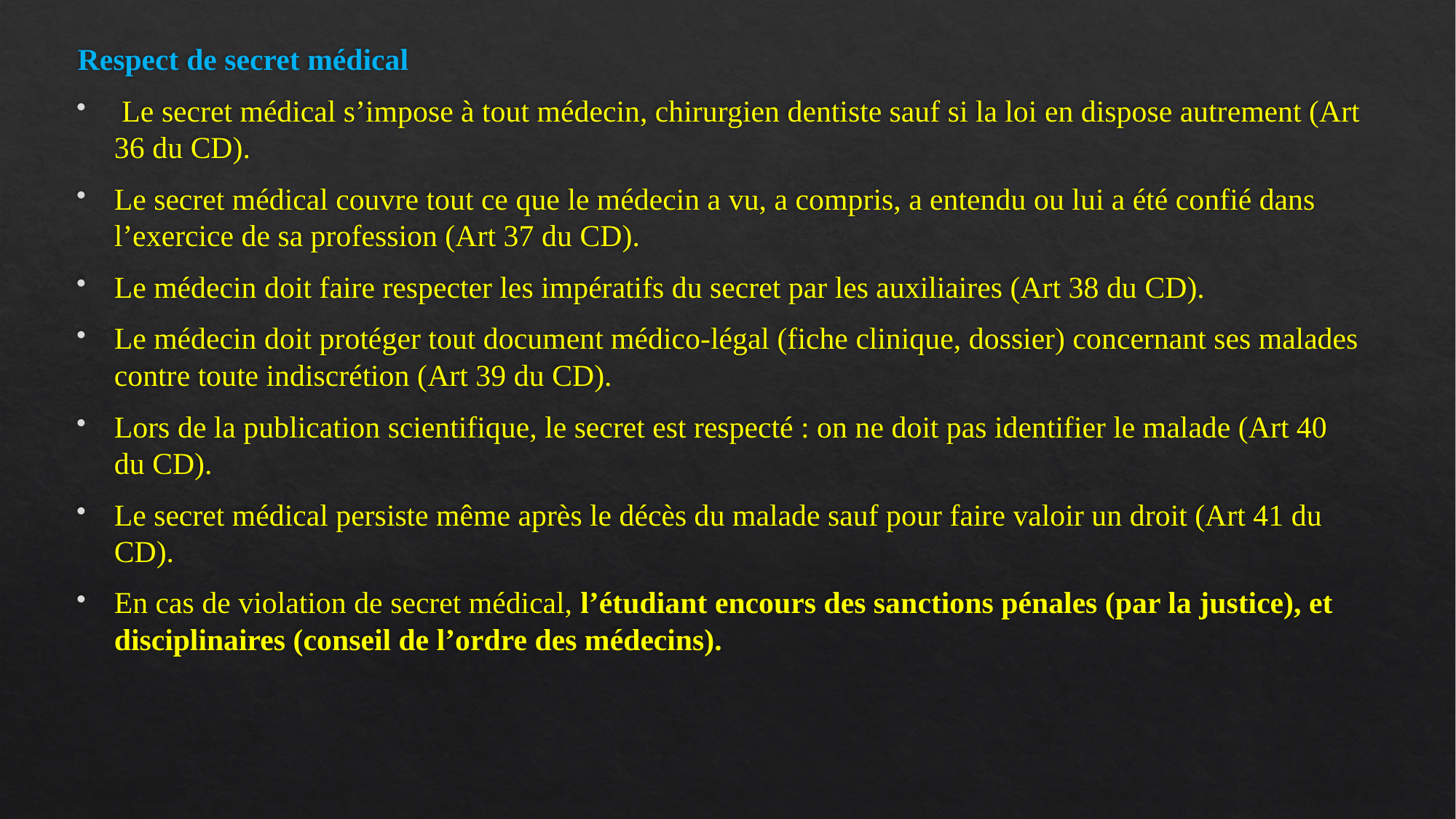

Respect de secret médical
 Le secret médical s’impose à tout médecin, chirurgien dentiste sauf si la loi en dispose autrement (Art 36 du CD).
Le secret médical couvre tout ce que le médecin a vu, a compris, a entendu ou lui a été confié dans l’exercice de sa profession (Art 37 du CD).
Le médecin doit faire respecter les impératifs du secret par les auxiliaires (Art 38 du CD).
Le médecin doit protéger tout document médico-légal (fiche clinique, dossier) concernant ses malades contre toute indiscrétion (Art 39 du CD).
Lors de la publication scientifique, le secret est respecté : on ne doit pas identifier le malade (Art 40 du CD).
Le secret médical persiste même après le décès du malade sauf pour faire valoir un droit (Art 41 du CD).
En cas de violation de secret médical, l’étudiant encours des sanctions pénales (par la justice), et disciplinaires (conseil de l’ordre des médecins).